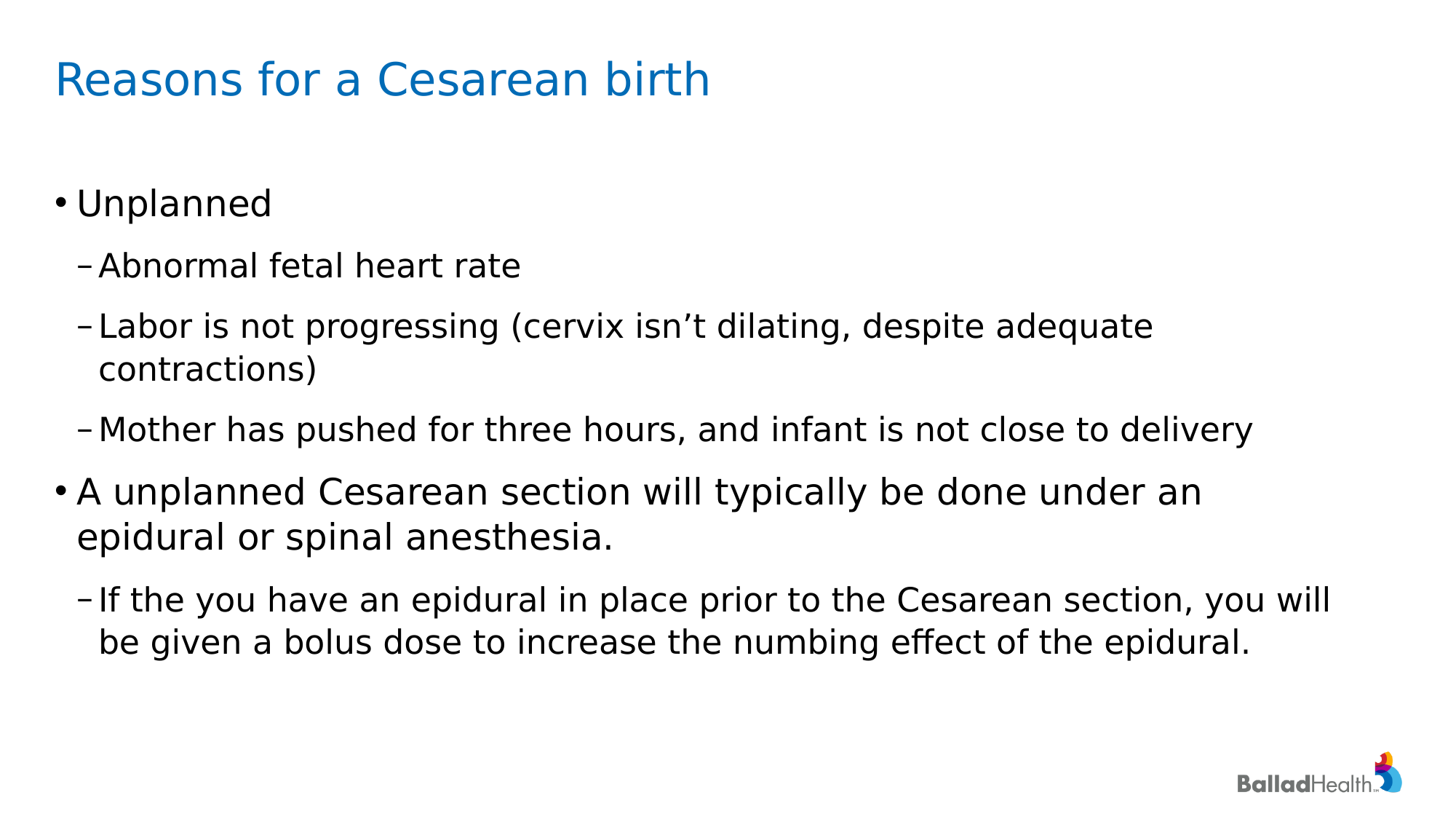

# Reasons for a Cesarean birth
Unplanned
Abnormal fetal heart rate
Labor is not progressing (cervix isn’t dilating, despite adequate contractions)
Mother has pushed for three hours, and infant is not close to delivery
A unplanned Cesarean section will typically be done under an epidural or spinal anesthesia.
If the you have an epidural in place prior to the Cesarean section, you will be given a bolus dose to increase the numbing effect of the epidural.